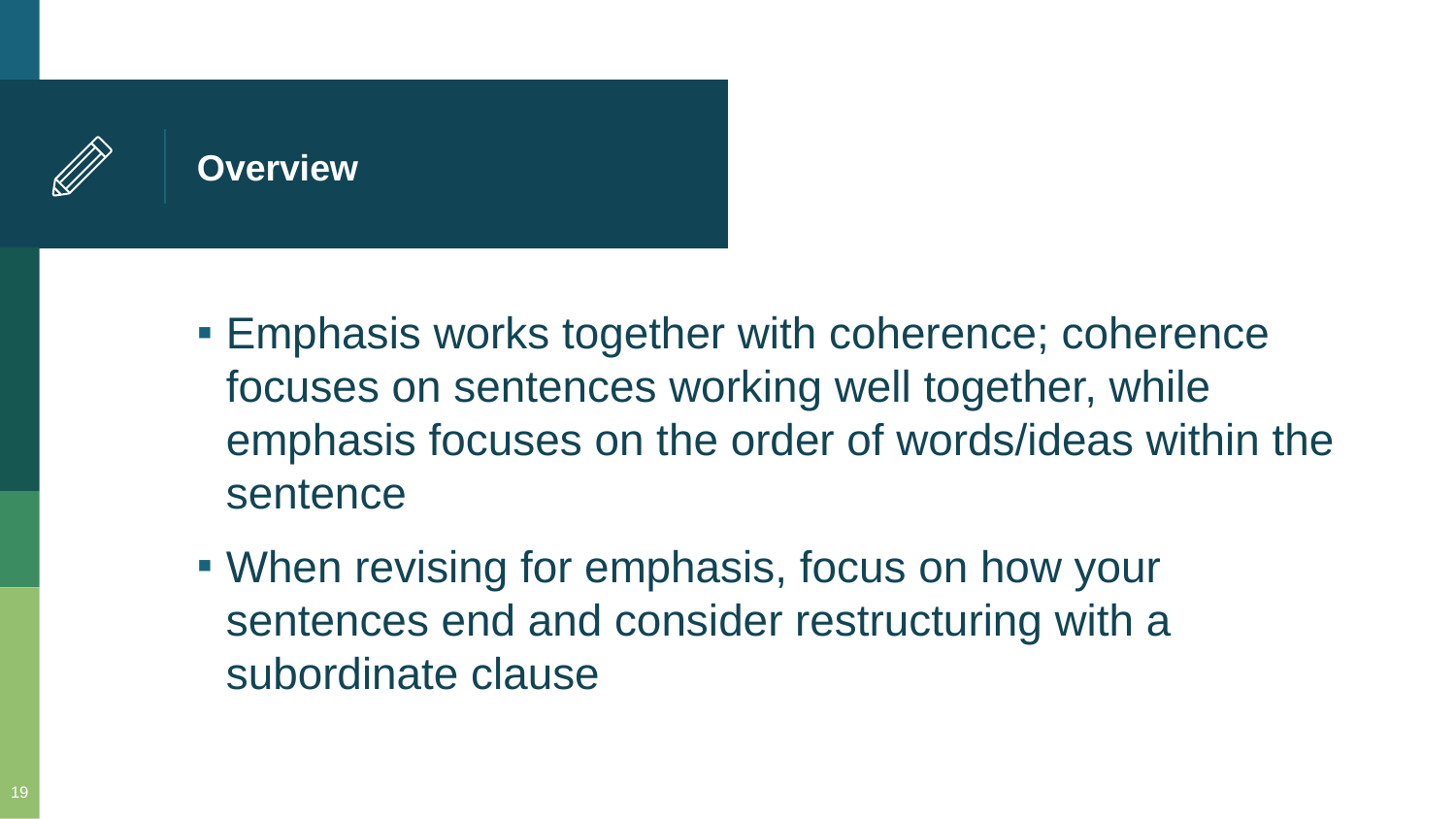

# Overview

Emphasis works together with coherence; coherence focuses on sentences working well together, while emphasis focuses on the order of words/ideas within the sentence
When revising for emphasis, focus on how your sentences end and consider restructuring with a subordinate clause
19